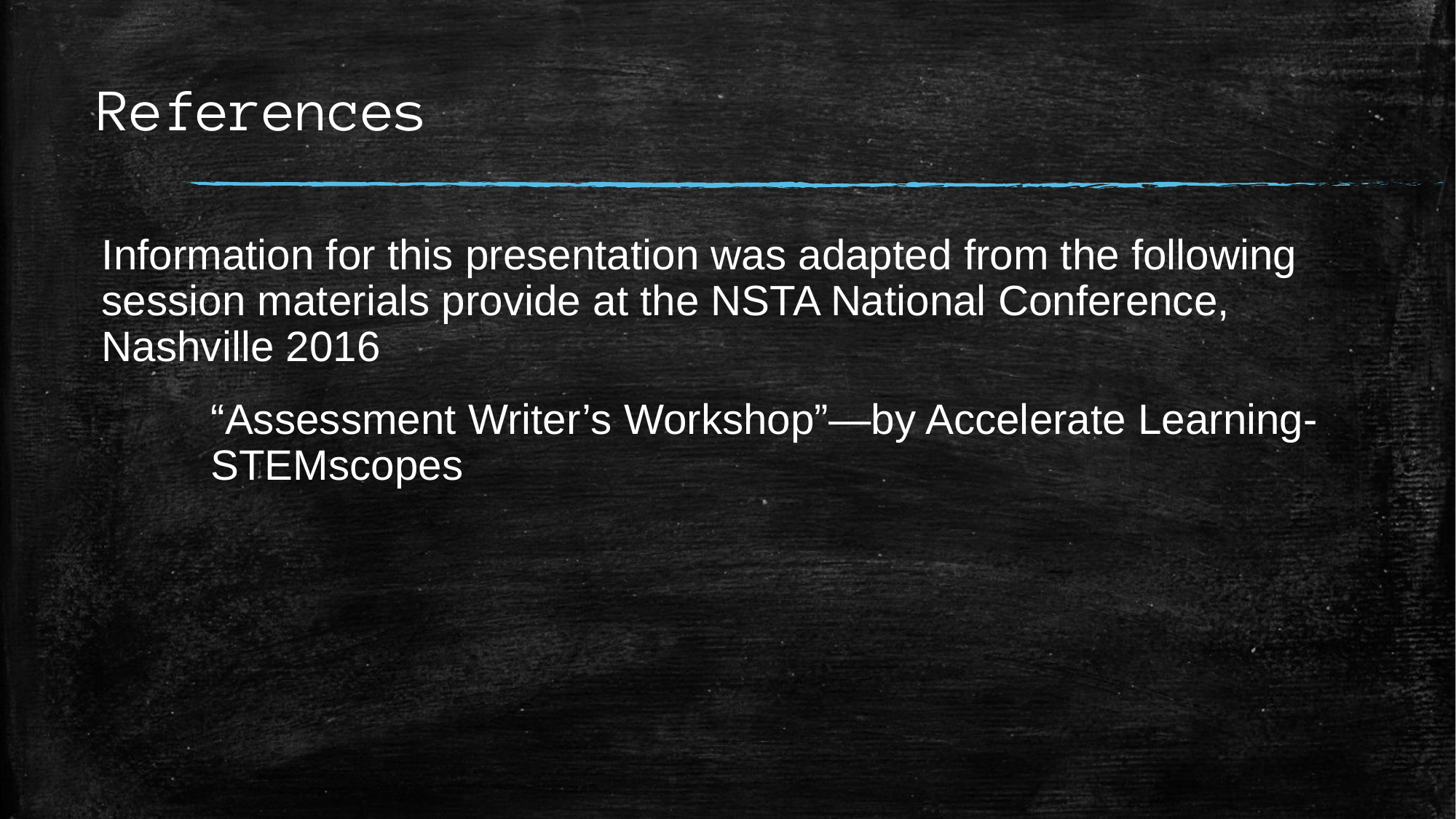

# References
Information for this presentation was adapted from the following session materials provide at the NSTA National Conference, Nashville 2016
	“Assessment Writer’s Workshop”—by Accelerate Learning-STEMscopes